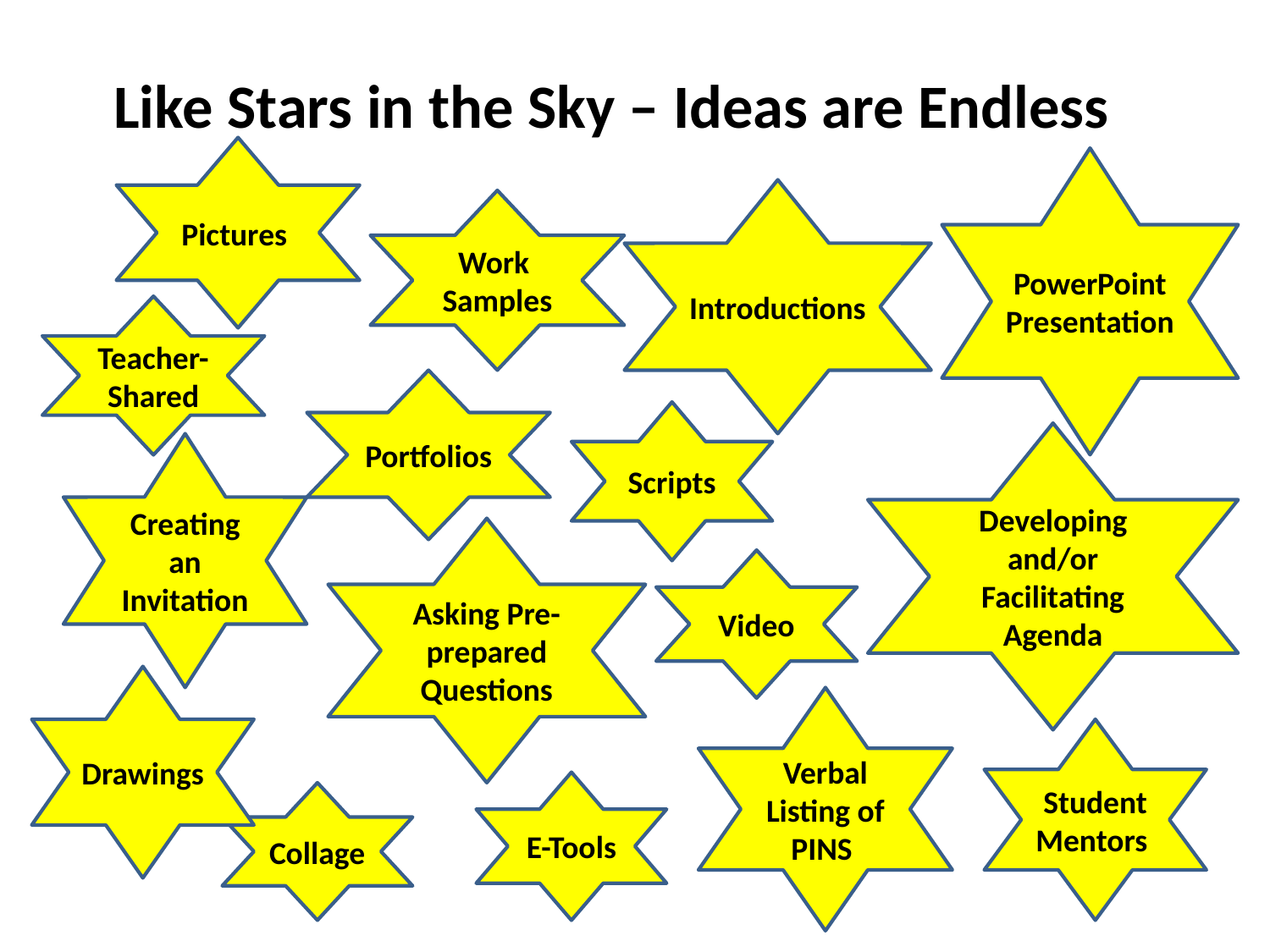

# Like Stars in the Sky – Ideas are Endless
Pictures
PowerPoint Presentation
Introductions
Work
Samples
Teacher-Shared
Portfolios
Scripts
Developing and/or Facilitating Agenda
Creating an Invitation
Asking Pre-prepared Questions
Video
Drawings
Verbal Listing of PINS
Student Mentors
E-Tools
Collage